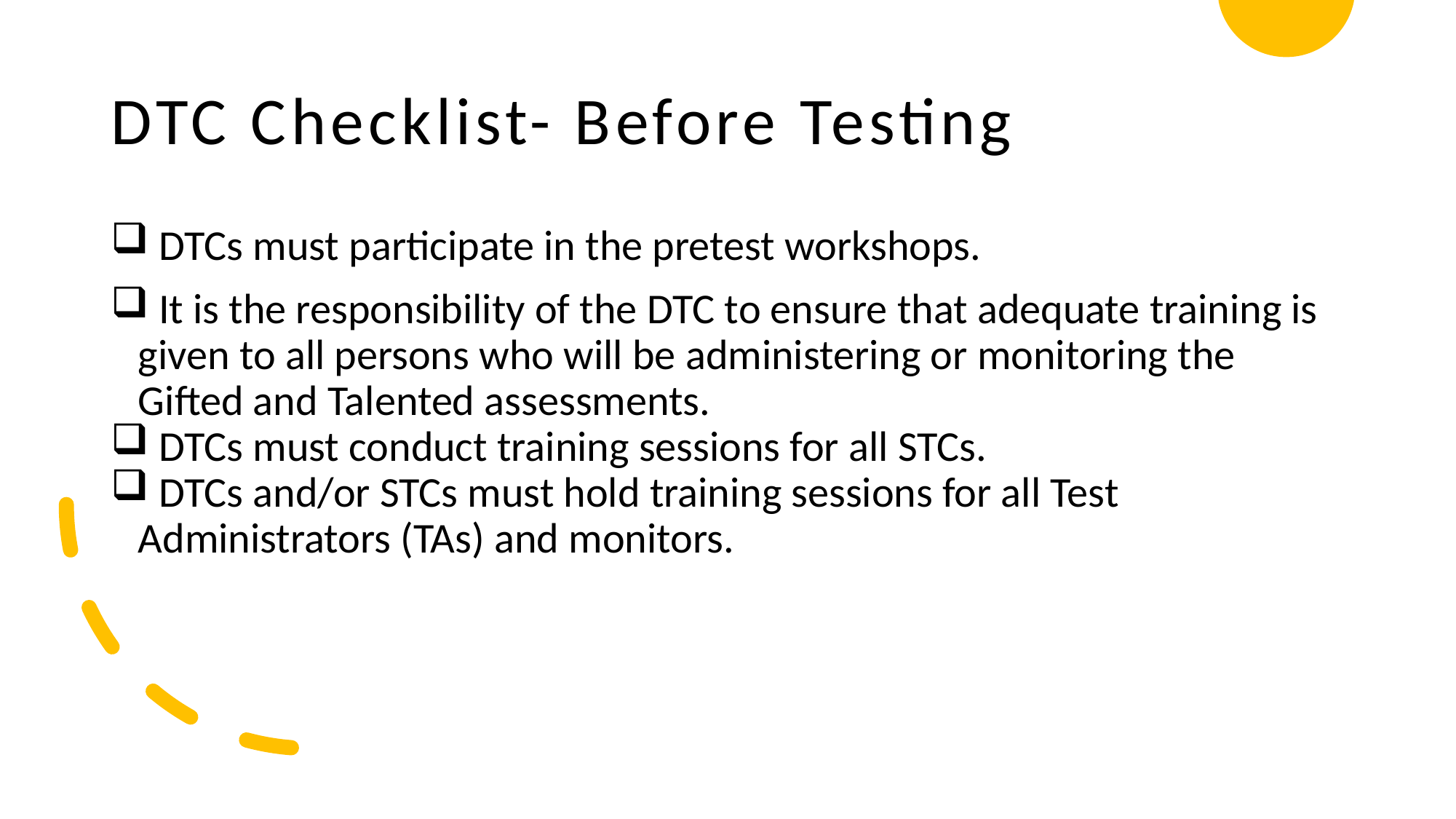

# DTC Checklist- Before Testing
 DTCs must participate in the pretest workshops.
 It is the responsibility of the DTC to ensure that adequate training is given to all persons who will be administering or monitoring the Gifted and Talented assessments.
 DTCs must conduct training sessions for all STCs.
 DTCs and/or STCs must hold training sessions for all Test Administrators (TAs) and monitors.